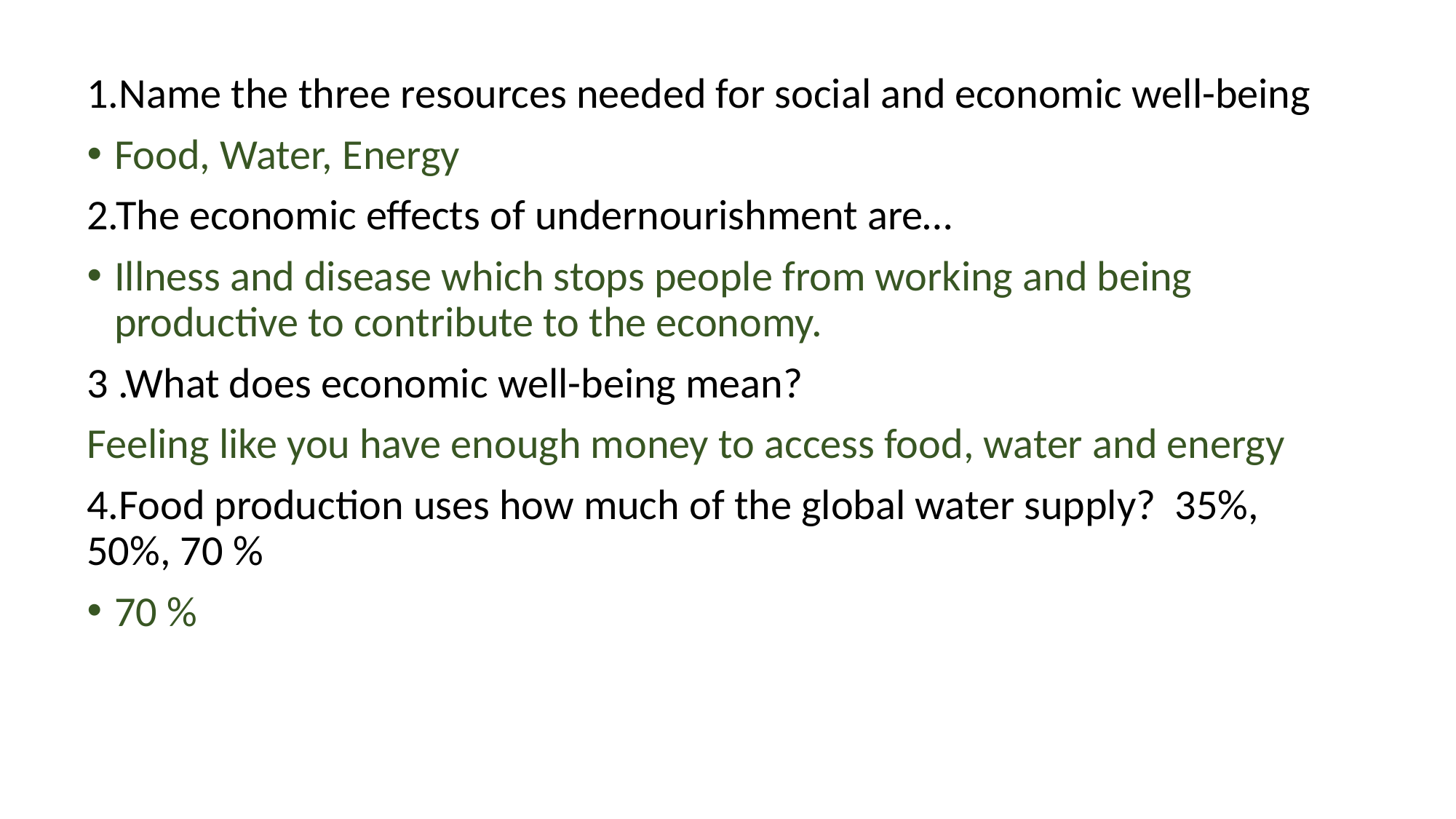

1.Name the three resources needed for social and economic well-being
Food, Water, Energy
2.The economic effects of undernourishment are…
Illness and disease which stops people from working and being productive to contribute to the economy.
3 .What does economic well-being mean?
Feeling like you have enough money to access food, water and energy
4.Food production uses how much of the global water supply?  35%, 50%, 70 %
70 %